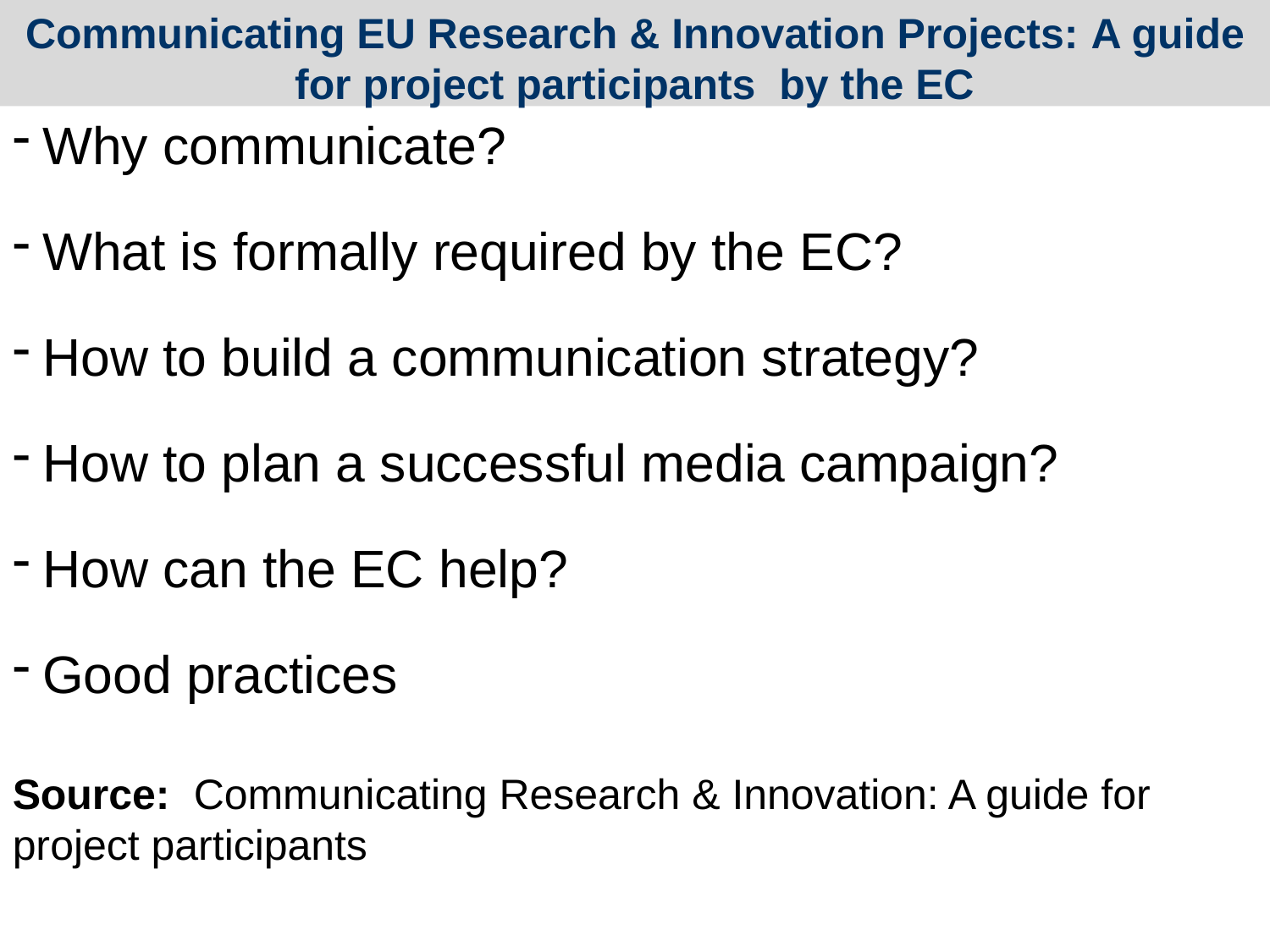

Communicating EU Research & Innovation Projects: A guide for project participants  by the EC

Why communicate?

What is formally required by the EC?

How to build a communication strategy?

How to plan a successful media campaign?

How can the EC help?

Good practices

Source:  Communicating Research & Innovation: A guide for project participants